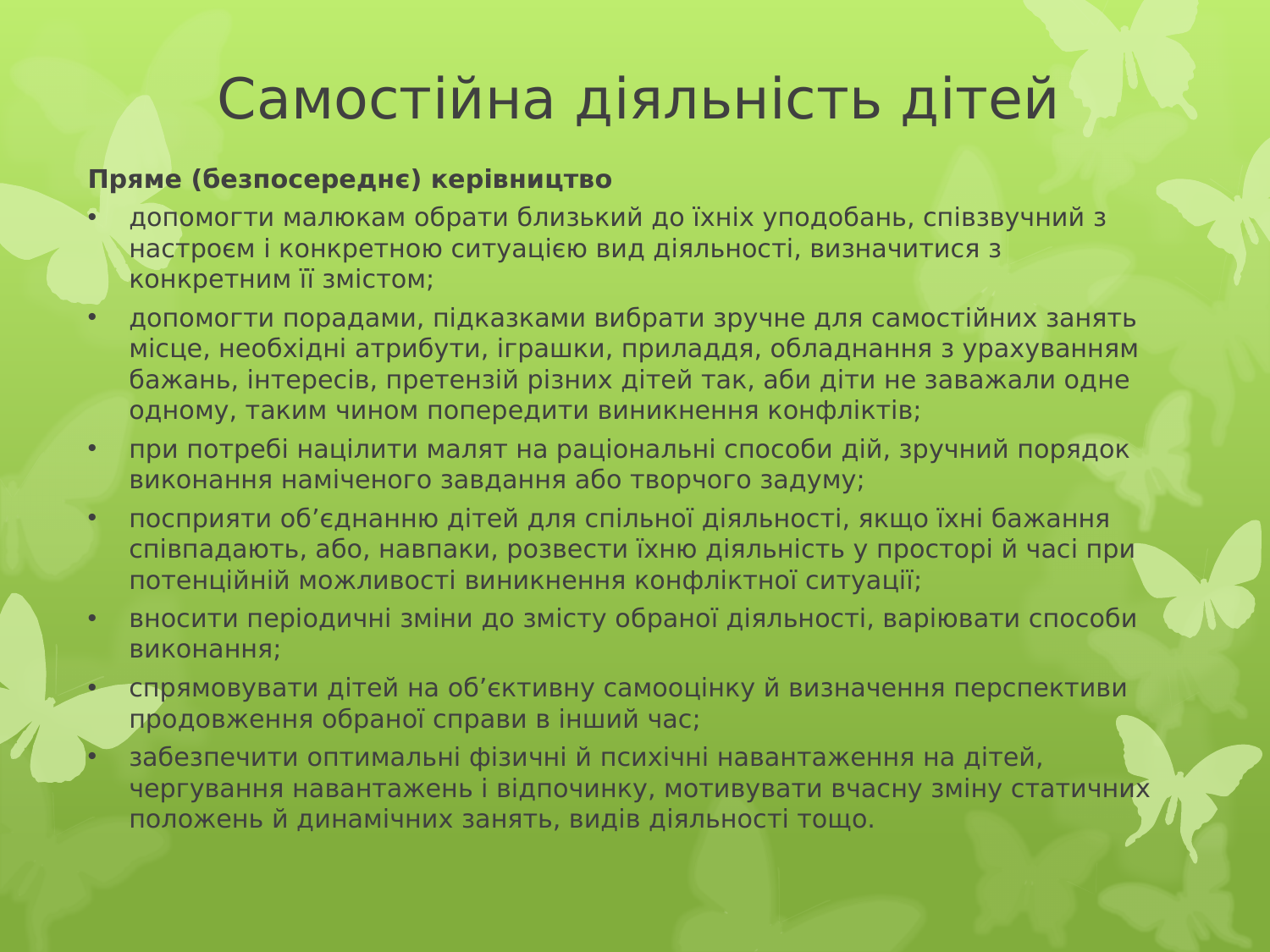

# Самостійна діяльність дітей
Пряме (безпосереднє) керівництво
допомогти малюкам обрати близький до їхніх уподобань, співзвучний з настроєм і конкретною ситуацією вид діяльності, визначитися з конкретним її змістом;
допомогти порадами, підказками вибрати зручне для самостійних занять місце, необхідні атрибути, іграшки, приладдя, обладнання з урахуванням бажань, інтересів, претензій різних дітей так, аби діти не заважали одне одному, таким чином попередити виникнення конфліктів;
при потребі націлити малят на раціональні способи дій, зручний порядок виконання наміченого завдання або творчого задуму;
посприяти об’єднанню дітей для спільної діяльності, якщо їхні бажання співпадають, або, навпаки, розвести їхню діяльність у просторі й часі при потенційній можливості виникнення конфліктної ситуації;
вносити періодичні зміни до змісту обраної діяльності, варіювати способи виконання;
спрямовувати дітей на об’єктивну самооцінку й визначення перспективи продовження обраної справи в інший час;
забезпечити оптимальні фізичні й психічні навантаження на дітей, чергування навантажень і відпочинку, мотивувати вчасну зміну статичних положень й динамічних занять, видів діяльності тощо.